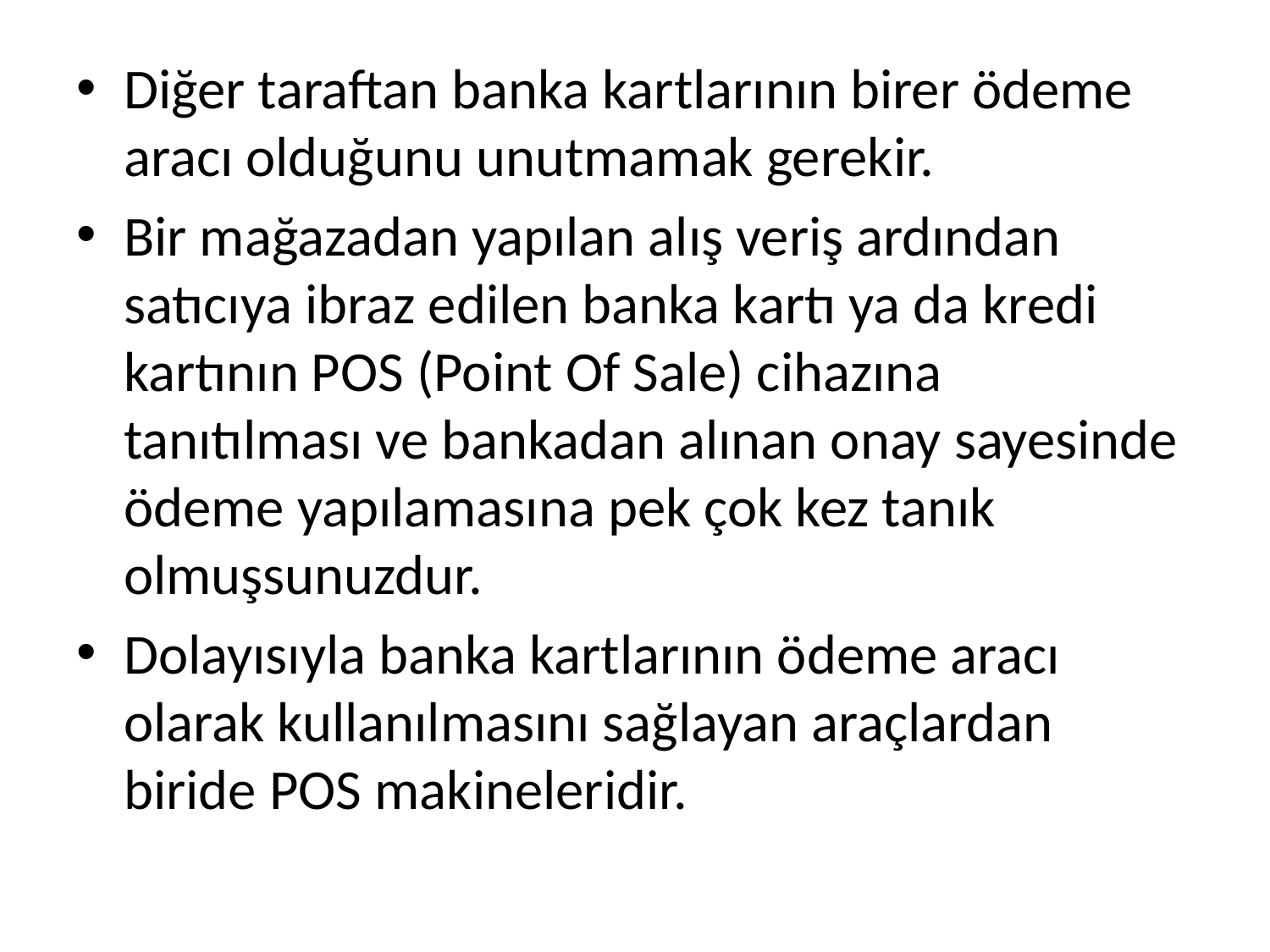

Diğer taraftan banka kartlarının birer ödeme aracı olduğunu unutmamak gerekir.
Bir mağazadan yapılan alış veriş ardından satıcıya ibraz edilen banka kartı ya da kredi kartının POS (Point Of Sale) cihazına tanıtılması ve bankadan alınan onay sayesinde ödeme yapılamasına pek çok kez tanık olmuşsunuzdur.
Dolayısıyla banka kartlarının ödeme aracı olarak kullanılmasını sağlayan araçlardan biride POS makineleridir.